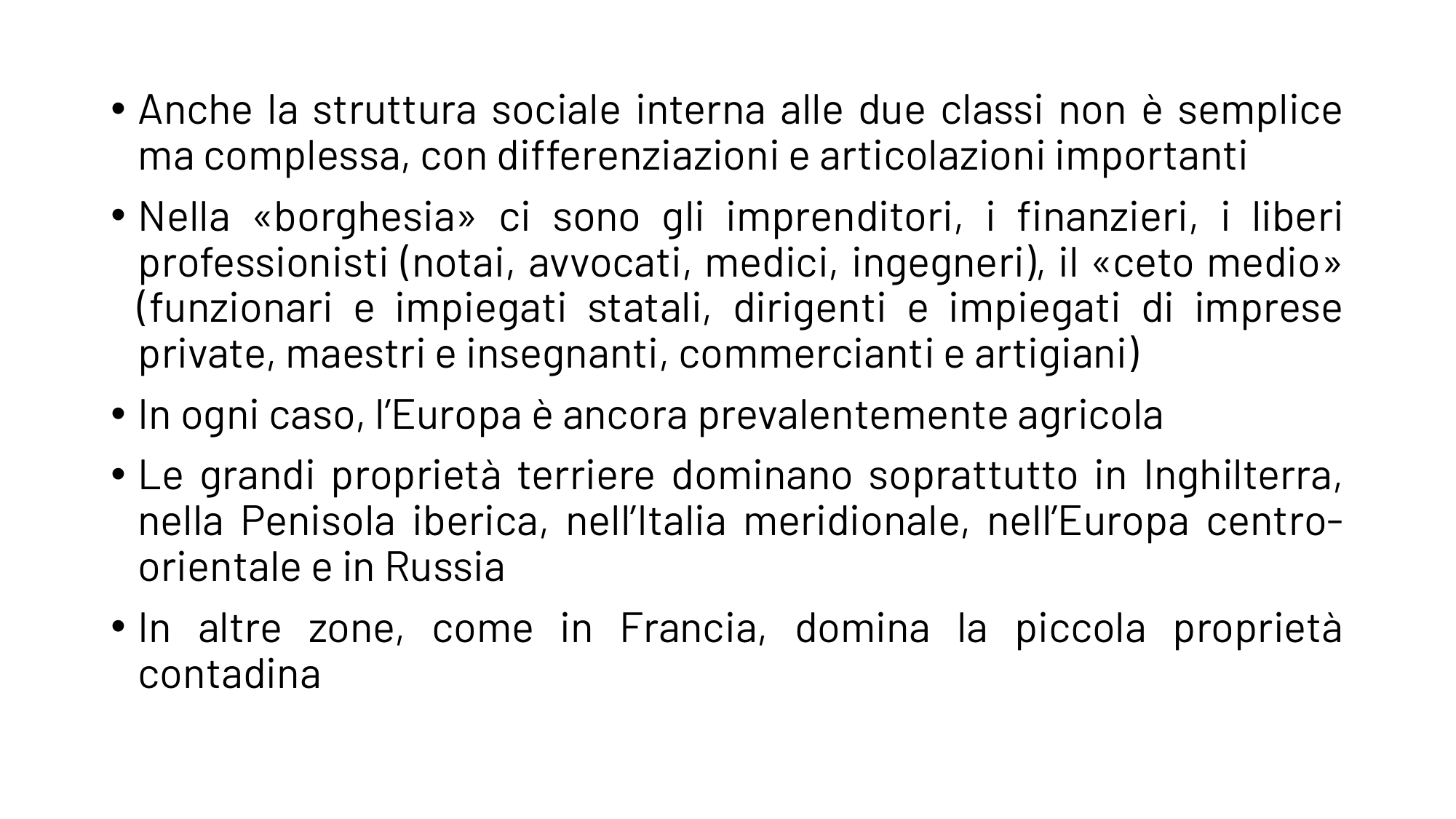

Anche la struttura sociale interna alle due classi non è semplice ma complessa, con differenziazioni e articolazioni importanti
Nella «borghesia» ci sono gli imprenditori, i finanzieri, i liberi professionisti (notai, avvocati, medici, ingegneri), il «ceto medio» (funzionari e impiegati statali, dirigenti e impiegati di imprese private, maestri e insegnanti, commercianti e artigiani)
In ogni caso, l’Europa è ancora prevalentemente agricola
Le grandi proprietà terriere dominano soprattutto in Inghilterra, nella Penisola iberica, nell’Italia meridionale, nell’Europa centro-orientale e in Russia
In altre zone, come in Francia, domina la piccola proprietà contadina